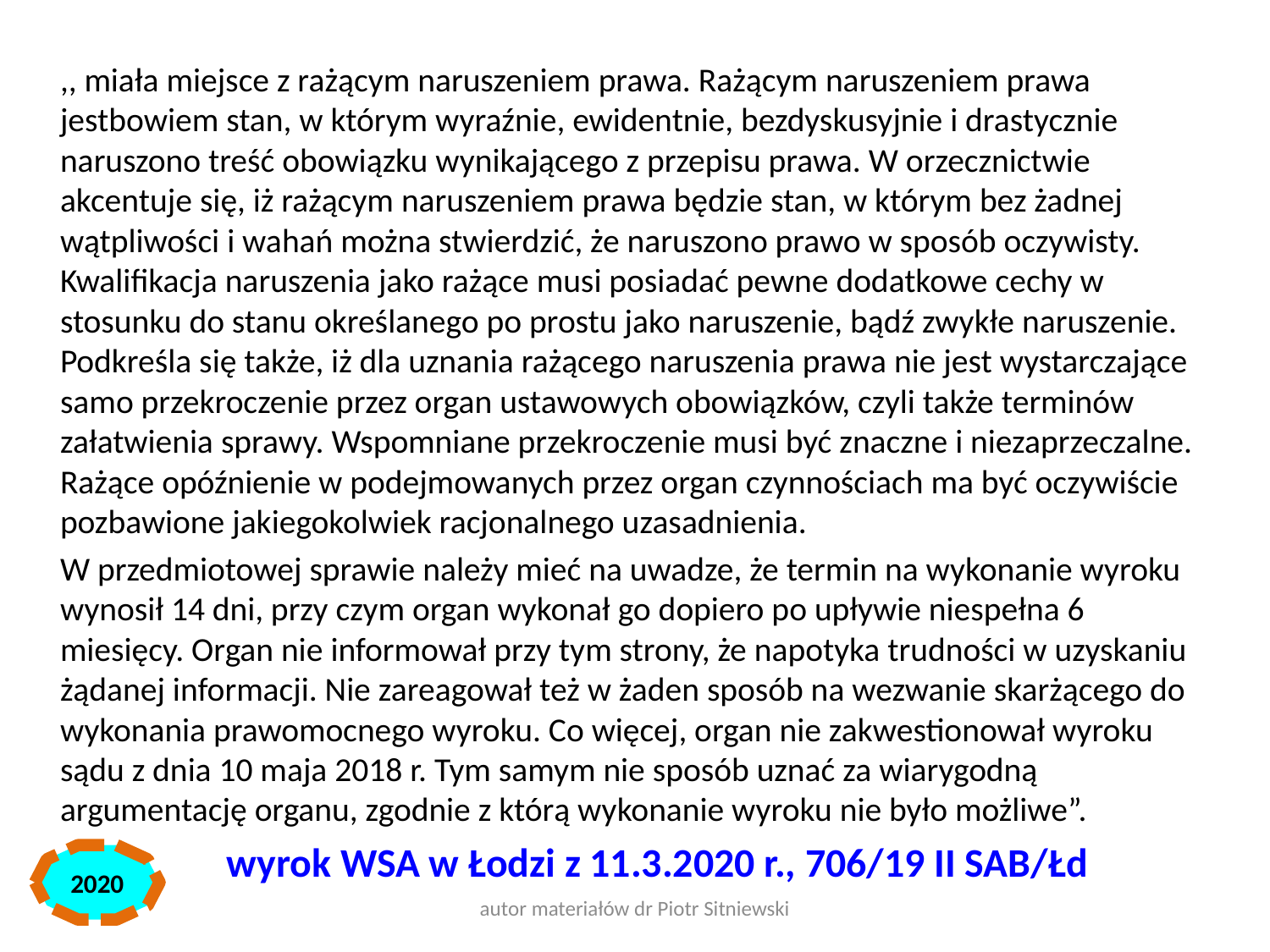

,, miała miejsce z rażącym naruszeniem prawa. Rażącym naruszeniem prawa jestbowiem stan, w którym wyraźnie, ewidentnie, bezdyskusyjnie i drastycznie naruszono treść obowiązku wynikającego z przepisu prawa. W orzecznictwie akcentuje się, iż rażącym naruszeniem prawa będzie stan, w którym bez żadnej wątpliwości i wahań można stwierdzić, że naruszono prawo w sposób oczywisty. Kwalifikacja naruszenia jako rażące musi posiadać pewne dodatkowe cechy w stosunku do stanu określanego po prostu jako naruszenie, bądź zwykłe naruszenie. Podkreśla się także, iż dla uznania rażącego naruszenia prawa nie jest wystarczające samo przekroczenie przez organ ustawowych obowiązków, czyli także terminów załatwienia sprawy. Wspomniane przekroczenie musi być znaczne i niezaprzeczalne. Rażące opóźnienie w podejmowanych przez organ czynnościach ma być oczywiście pozbawione jakiegokolwiek racjonalnego uzasadnienia.
W przedmiotowej sprawie należy mieć na uwadze, że termin na wykonanie wyroku wynosił 14 dni, przy czym organ wykonał go dopiero po upływie niespełna 6 miesięcy. Organ nie informował przy tym strony, że napotyka trudności w uzyskaniu żądanej informacji. Nie zareagował też w żaden sposób na wezwanie skarżącego do wykonania prawomocnego wyroku. Co więcej, organ nie zakwestionował wyroku sądu z dnia 10 maja 2018 r. Tym samym nie sposób uznać za wiarygodną argumentację organu, zgodnie z którą wykonanie wyroku nie było możliwe”.
     wyrok WSA w Łodzi z 11.3.2020 r., 706/19 II SAB/Łd
2020
autor materiałów dr Piotr Sitniewski